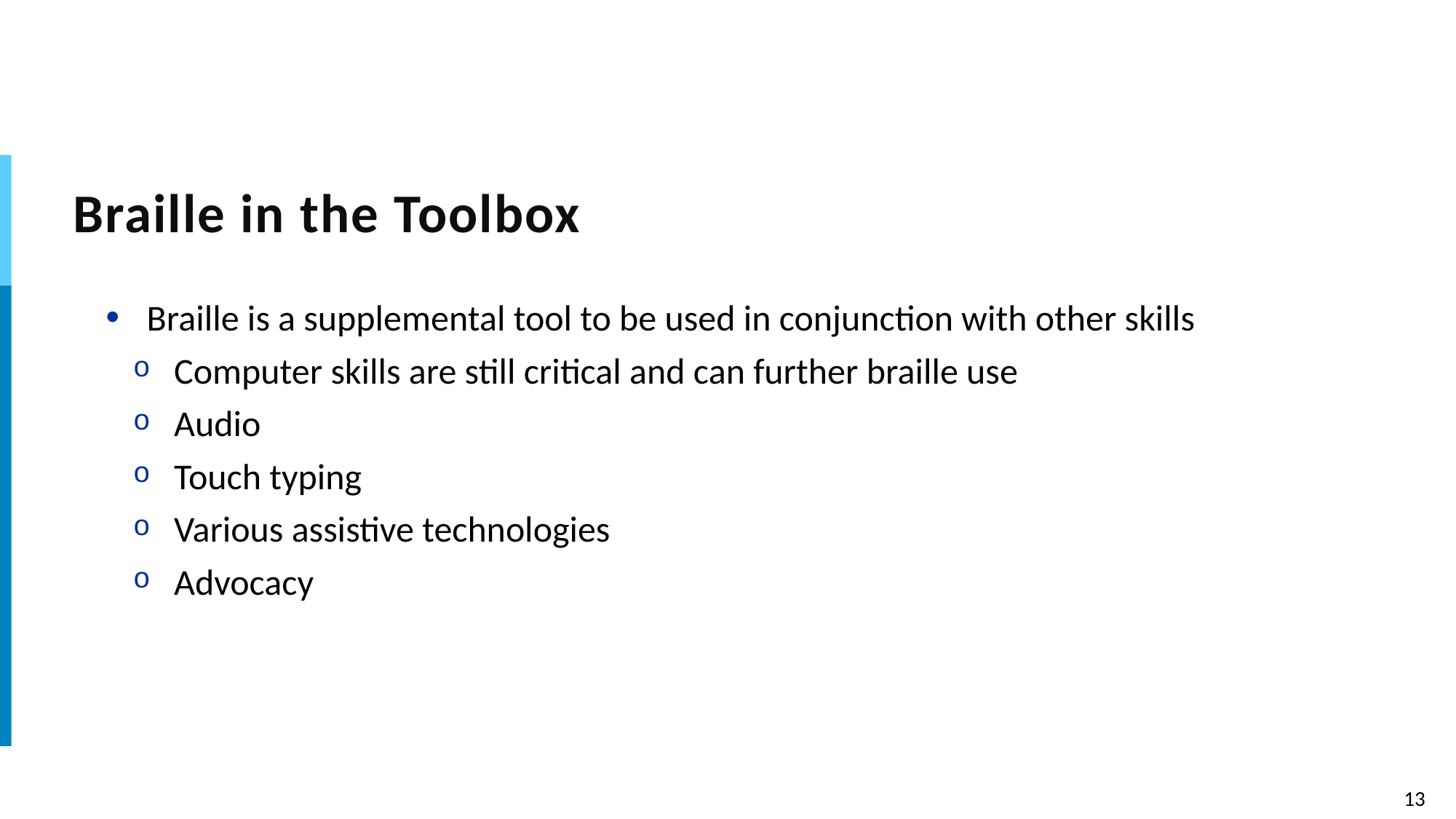

# Braille in the Toolbox
Braille is a supplemental tool to be used in conjunction with other skills
Computer skills are still critical and can further braille use
Audio
Touch typing
Various assistive technologies
Advocacy